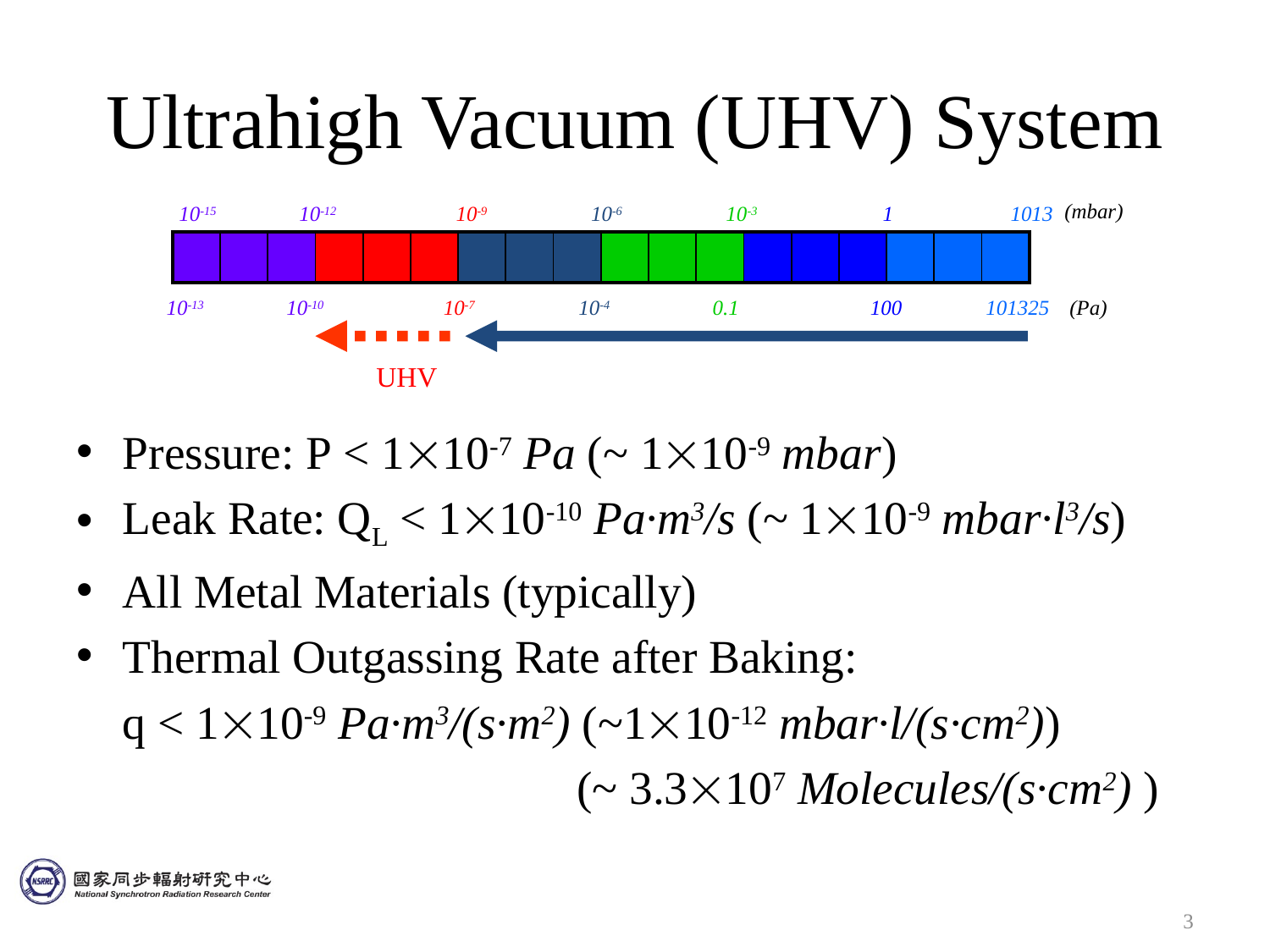

# Ultrahigh Vacuum (UHV) System
(mbar)
10-15
10-12
10-9
10-6
10-3
1
1013
|  |  |  |  |  |  |  |  |  |  |  |  |  |  |  |  |  |  |
| --- | --- | --- | --- | --- | --- | --- | --- | --- | --- | --- | --- | --- | --- | --- | --- | --- | --- |
10-13
10-10
10-7
10-4
0.1
100
101325
(Pa)

UHV
Pressure: P < 1×10-7 Pa (~ 1×10-9 mbar)
Leak Rate: QL < 1×10-10 Pa∙m3/s (~ 1×10-9 mbar∙l3/s)
All Metal Materials (typically)
Thermal Outgassing Rate after Baking:
    q < 1×10-9 Pa∙m3/(s∙m2) (~1×10-12 mbar∙l/(s∙cm2))
                                           (~ 3.3×107 Molecules/(s∙cm2) )
3